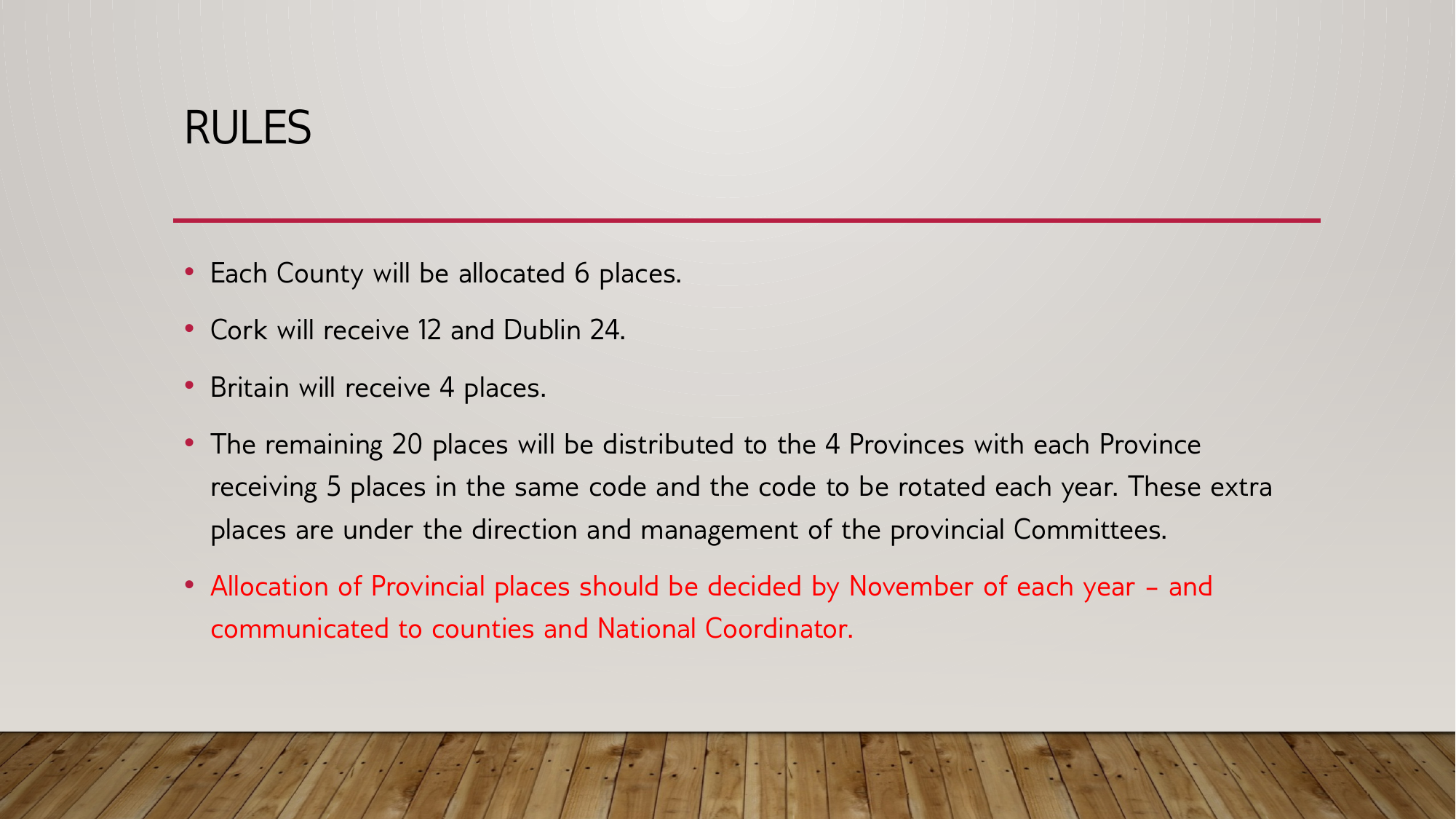

# Rules
Each County will be allocated 6 places.
Cork will receive 12 and Dublin 24.
Britain will receive 4 places.
The remaining 20 places will be distributed to the 4 Provinces with each Province receiving 5 places in the same code and the code to be rotated each year. These extra places are under the direction and management of the provincial Committees.
Allocation of Provincial places should be decided by November of each year – and communicated to counties and National Coordinator.